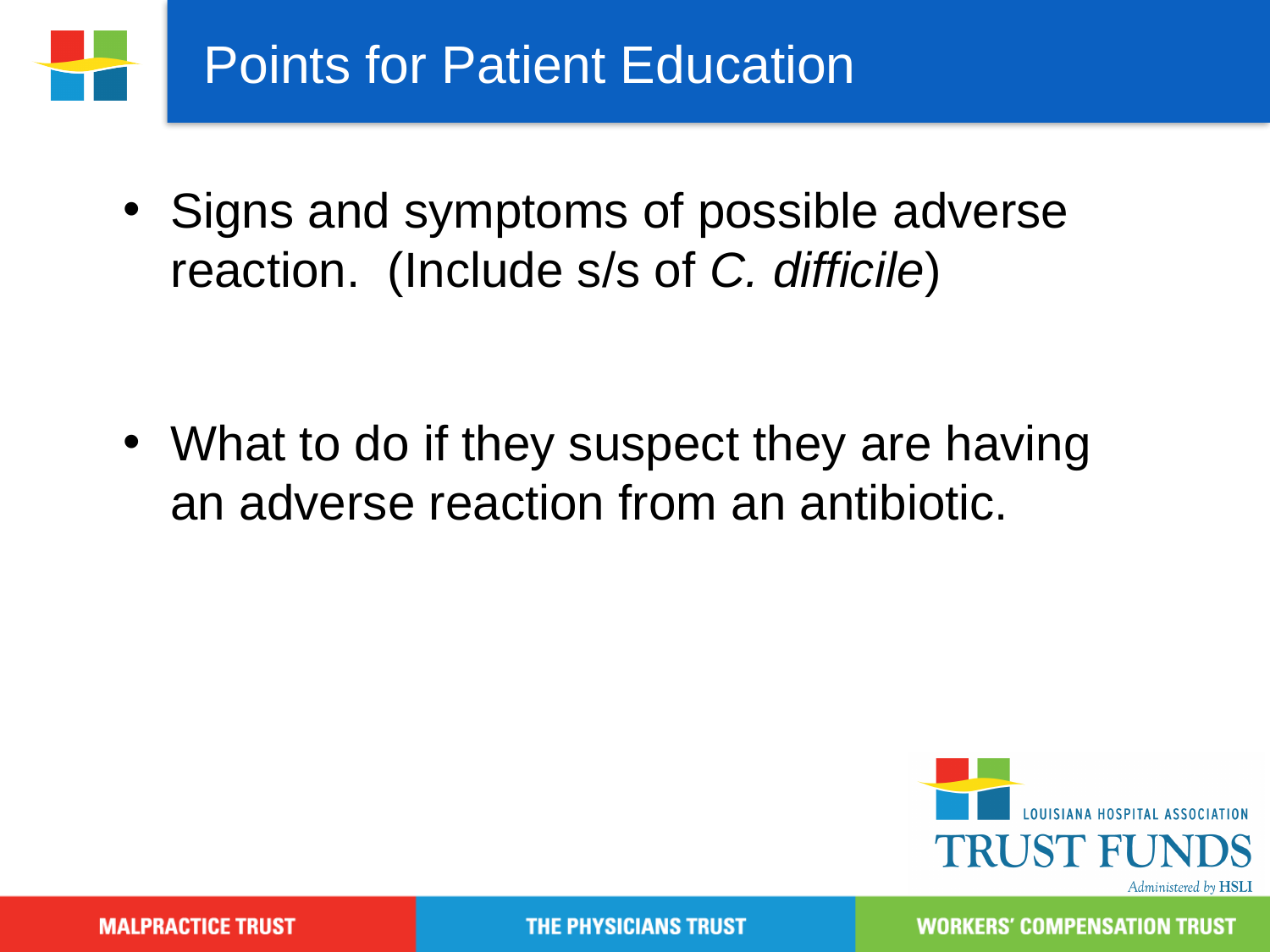

Points for Patient Education
Signs and symptoms of possible adverse reaction.  (Include s/s of C. difficile)

What to do if they suspect they are having an adverse reaction from an antibiotic.